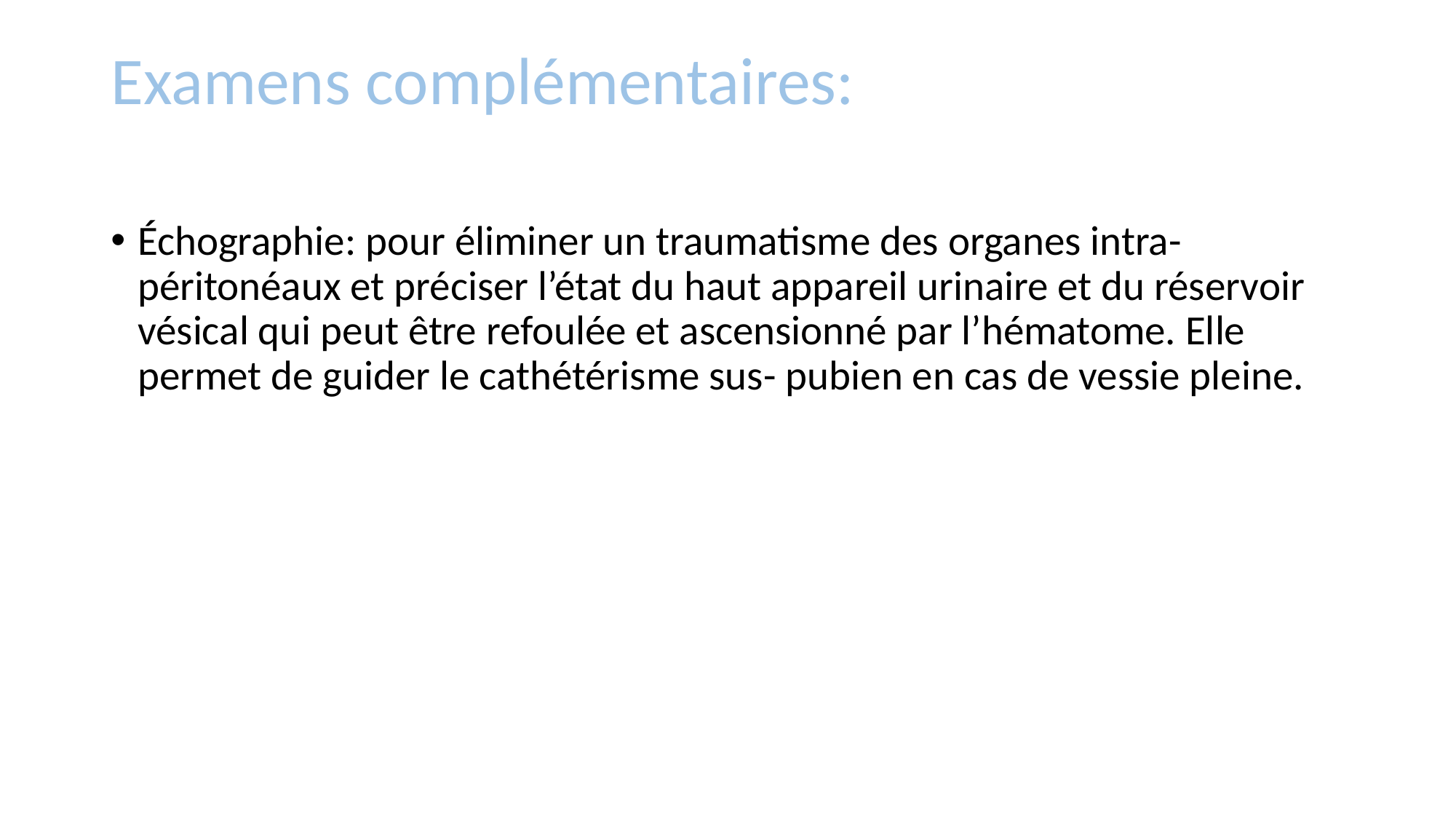

# Examens complémentaires:
Échographie: pour éliminer un traumatisme des organes intra- péritonéaux et préciser l’état du haut appareil urinaire et du réservoir vésical qui peut être refoulée et ascensionné par l’hématome. Elle permet de guider le cathétérisme sus- pubien en cas de vessie pleine.